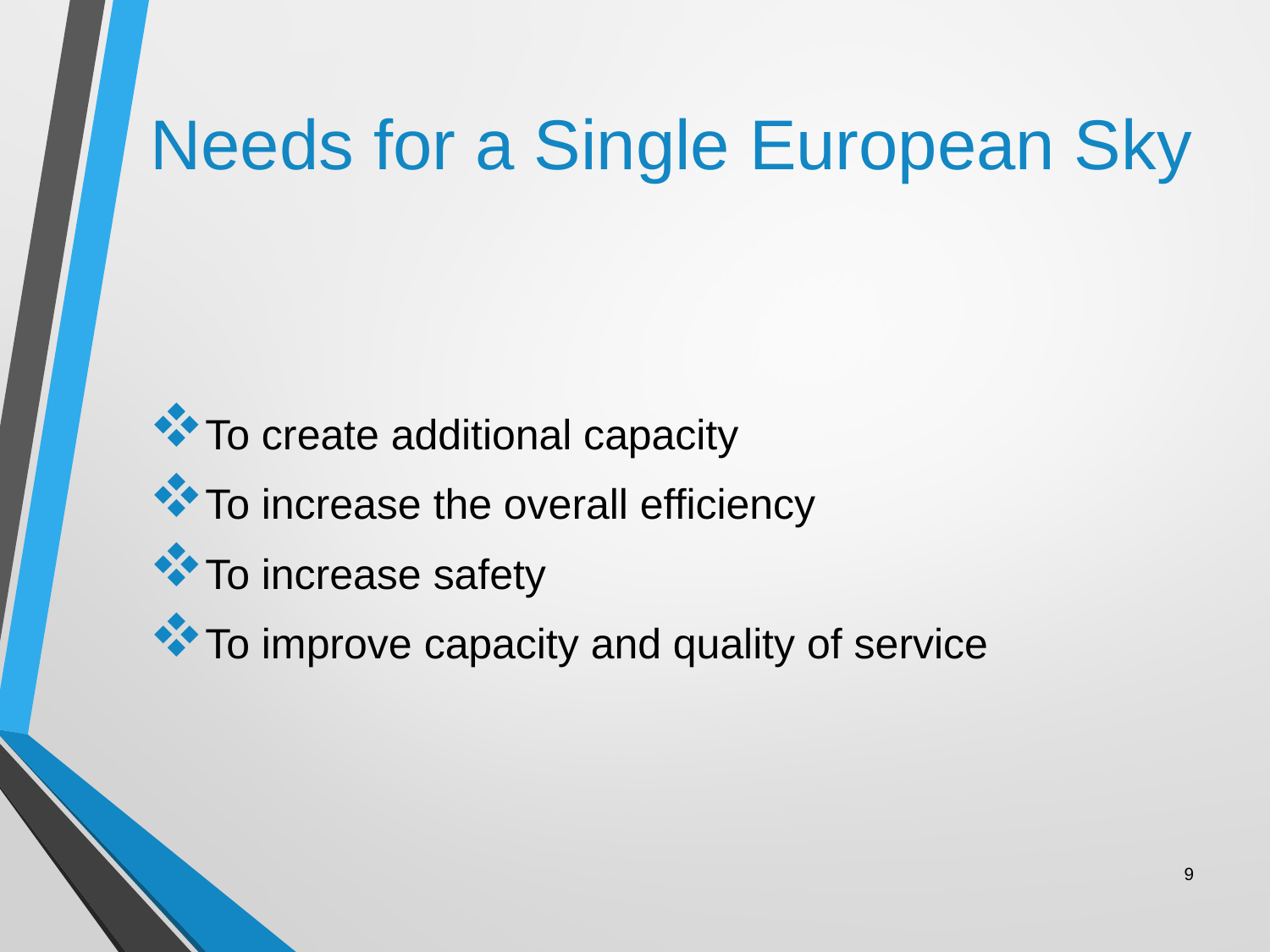

# Needs for a Single European Sky
To create additional capacity
To increase the overall efficiency
To increase safety
To improve capacity and quality of service
9